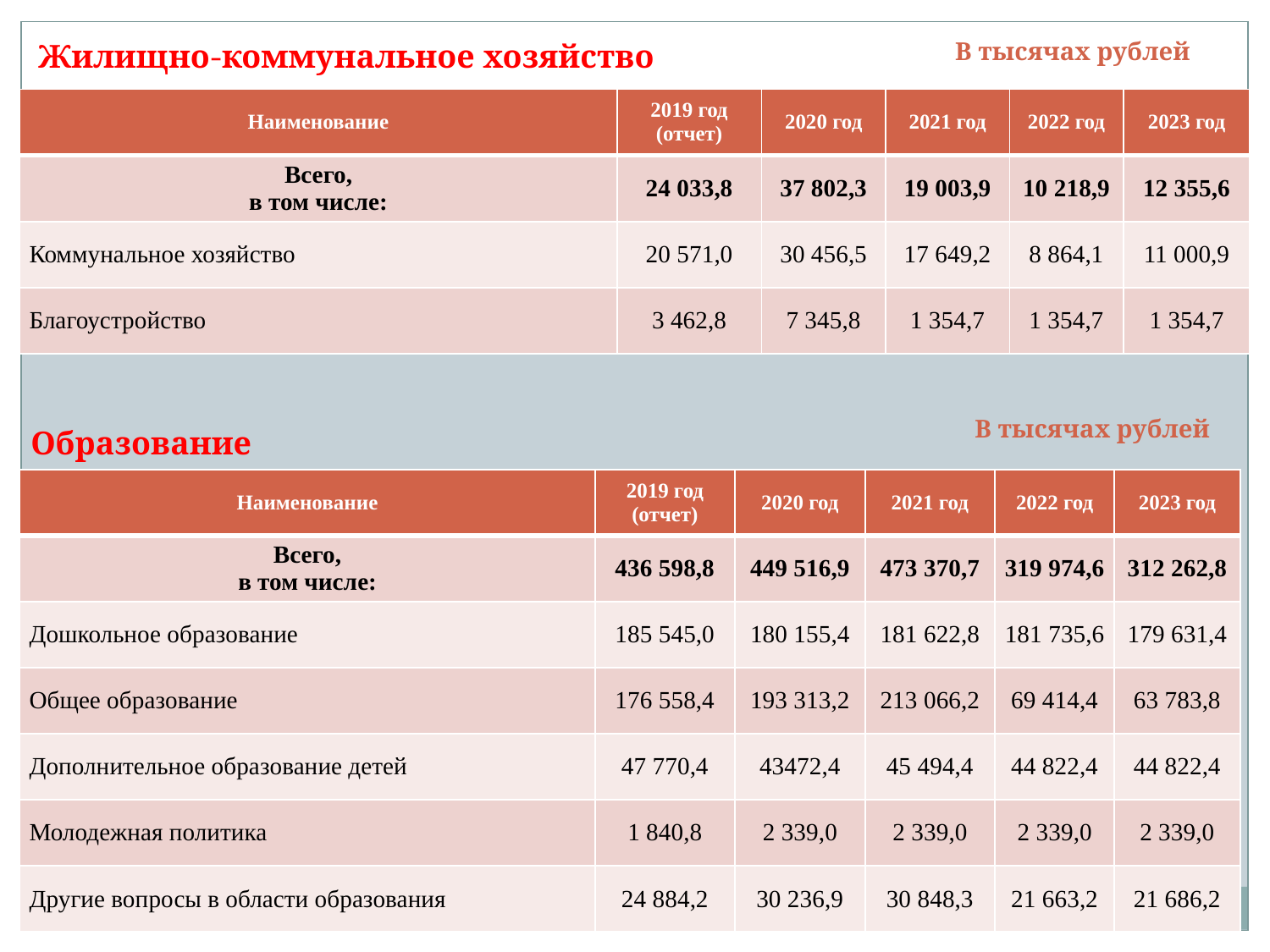

Жилищно-коммунальное хозяйство
В тысячах рублей
| Наименование | 2019 год (отчет) | 2020 год | 2021 год | 2022 год | 2023 год |
| --- | --- | --- | --- | --- | --- |
| Всего, в том числе: | 24 033,8 | 37 802,3 | 19 003,9 | 10 218,9 | 12 355,6 |
| Коммунальное хозяйство | 20 571,0 | 30 456,5 | 17 649,2 | 8 864,1 | 11 000,9 |
| Благоустройство | 3 462,8 | 7 345,8 | 1 354,7 | 1 354,7 | 1 354,7 |
В тысячах рублей
Образование
| Наименование | 2019 год (отчет) | 2020 год | 2021 год | 2022 год | 2023 год |
| --- | --- | --- | --- | --- | --- |
| Всего, в том числе: | 436 598,8 | 449 516,9 | 473 370,7 | 319 974,6 | 312 262,8 |
| Дошкольное образование | 185 545,0 | 180 155,4 | 181 622,8 | 181 735,6 | 179 631,4 |
| Общее образование | 176 558,4 | 193 313,2 | 213 066,2 | 69 414,4 | 63 783,8 |
| Дополнительное образование детей | 47 770,4 | 43472,4 | 45 494,4 | 44 822,4 | 44 822,4 |
| Молодежная политика | 1 840,8 | 2 339,0 | 2 339,0 | 2 339,0 | 2 339,0 |
| Другие вопросы в области образования | 24 884,2 | 30 236,9 | 30 848,3 | 21 663,2 | 21 686,2 |